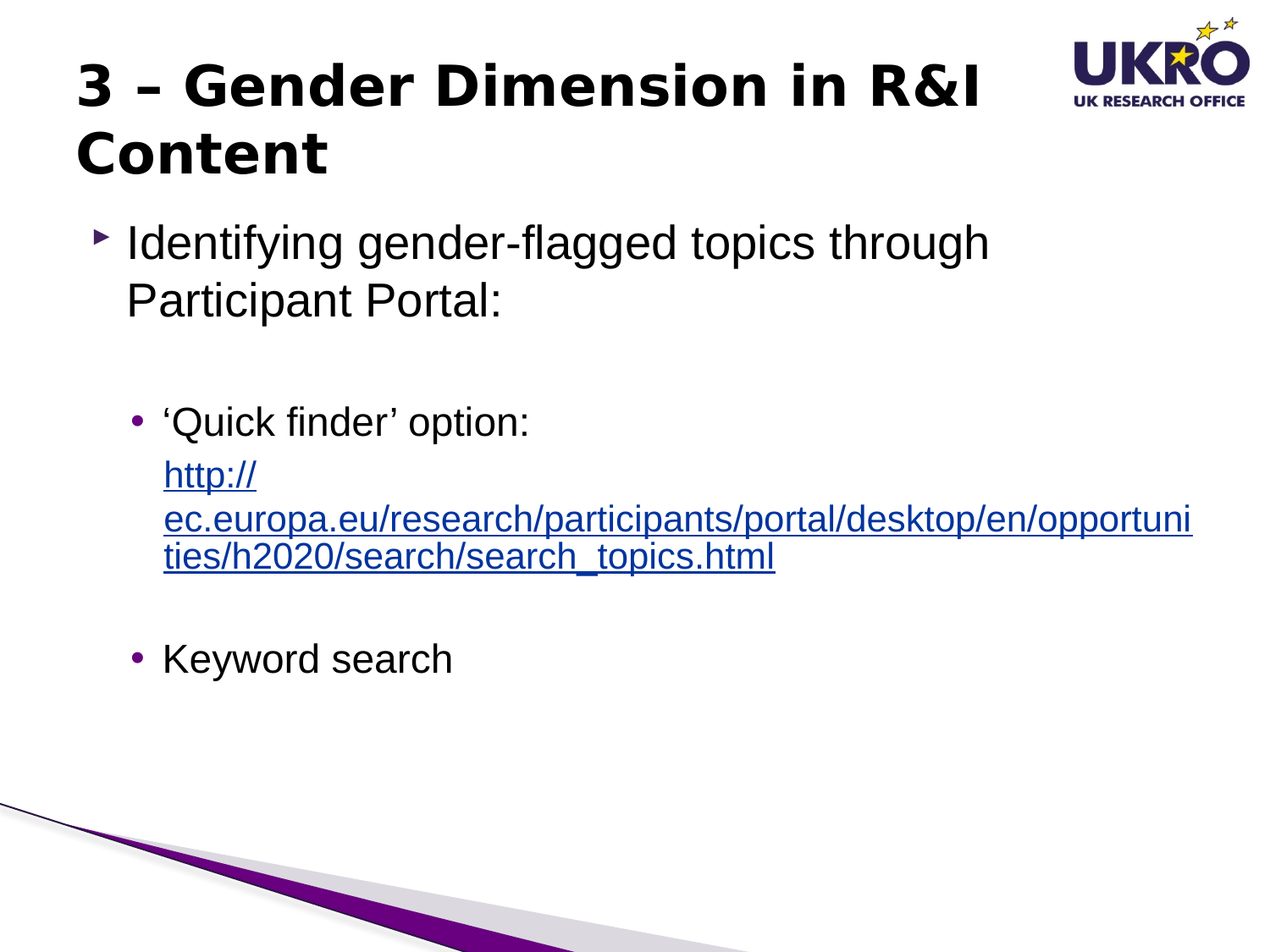

# 3 – Gender Dimension in R&I Content
Identifying gender-flagged topics through Participant Portal:

‘Quick finder’ option:
http://ec.europa.eu/research/participants/portal/desktop/en/opportunities/h2020/search/search_topics.html

Keyword search